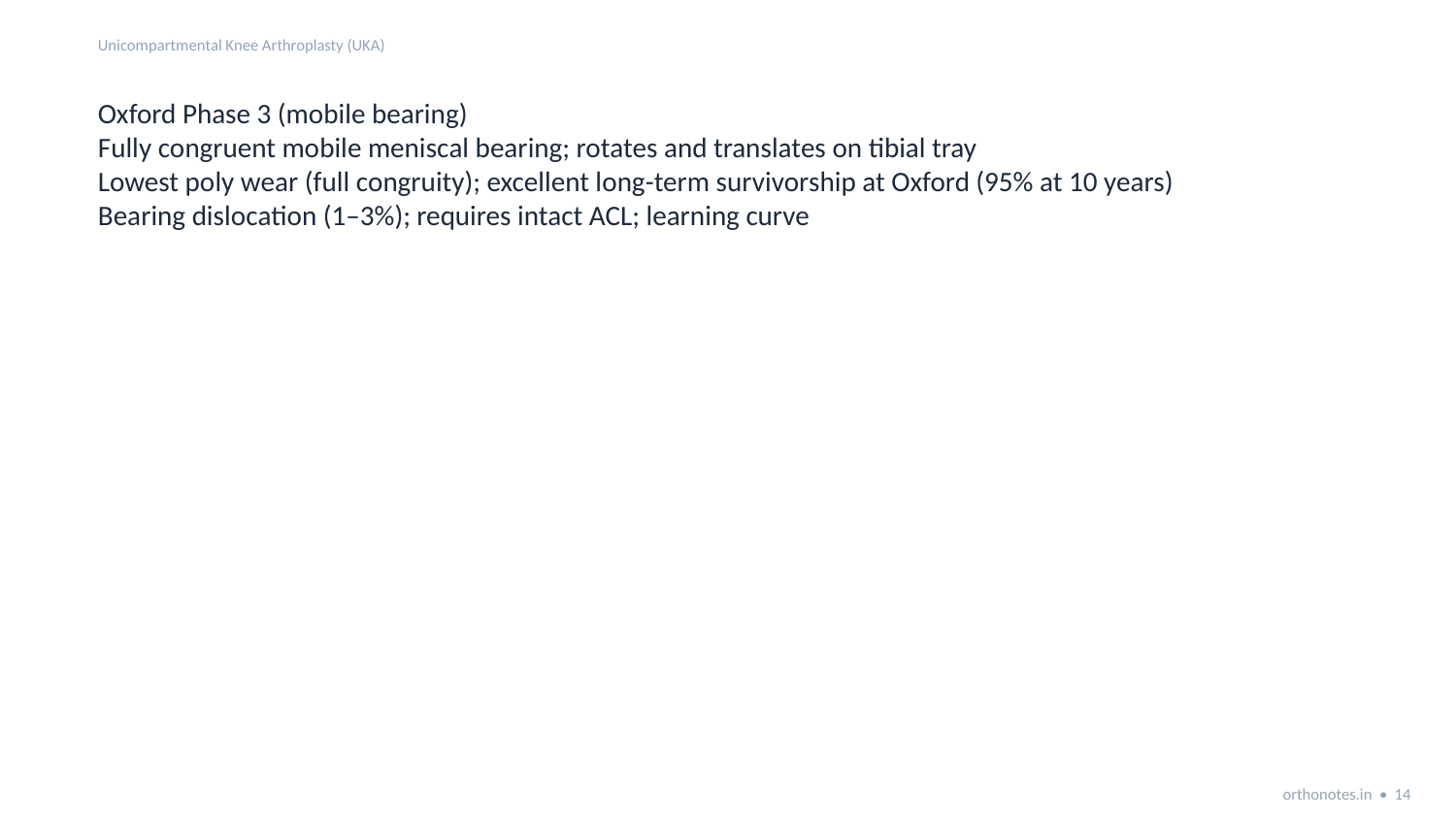

Unicompartmental Knee Arthroplasty (UKA)
Oxford Phase 3 (mobile bearing)
Fully congruent mobile meniscal bearing; rotates and translates on tibial tray
Lowest poly wear (full congruity); excellent long-term survivorship at Oxford (95% at 10 years)
Bearing dislocation (1–3%); requires intact ACL; learning curve
orthonotes.in  •  14